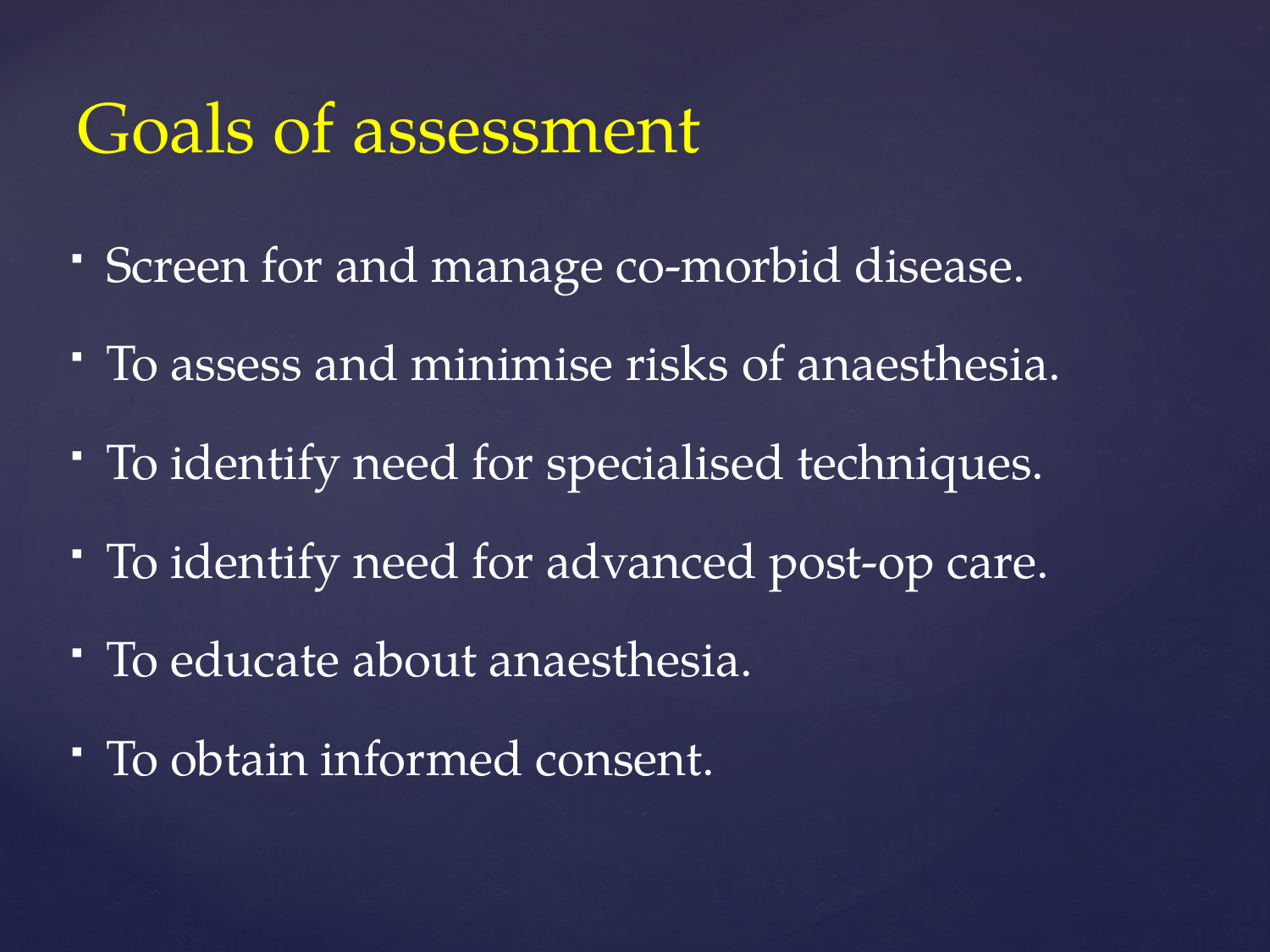

# Goals of assessment
Screen for and manage co-morbid disease.
To assess and minimise risks of anaesthesia.
To identify need for specialised techniques.
To identify need for advanced post-op care.
To educate about anaesthesia.
To obtain informed consent.